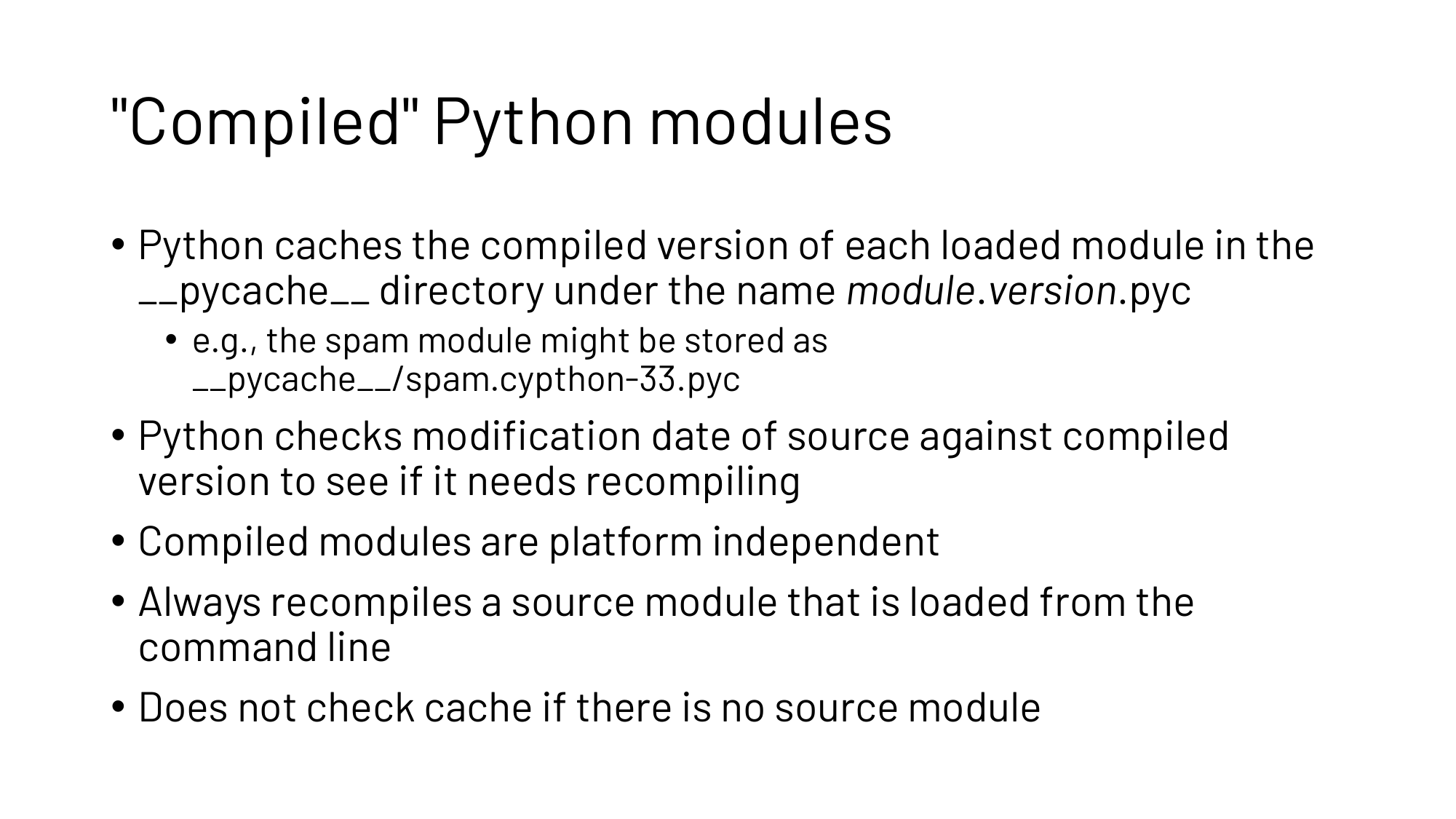

# "Compiled" Python modules
Python caches the compiled version of each loaded module in the __pycache__ directory under the name module.version.pyc
e.g., the spam module might be stored as
__pycache__/spam.cypthon-33.pyc
Python checks modification date of source against compiled version to see if it needs recompiling
Compiled modules are platform independent
Always recompiles a source module that is loaded from the command line
Does not check cache if there is no source module